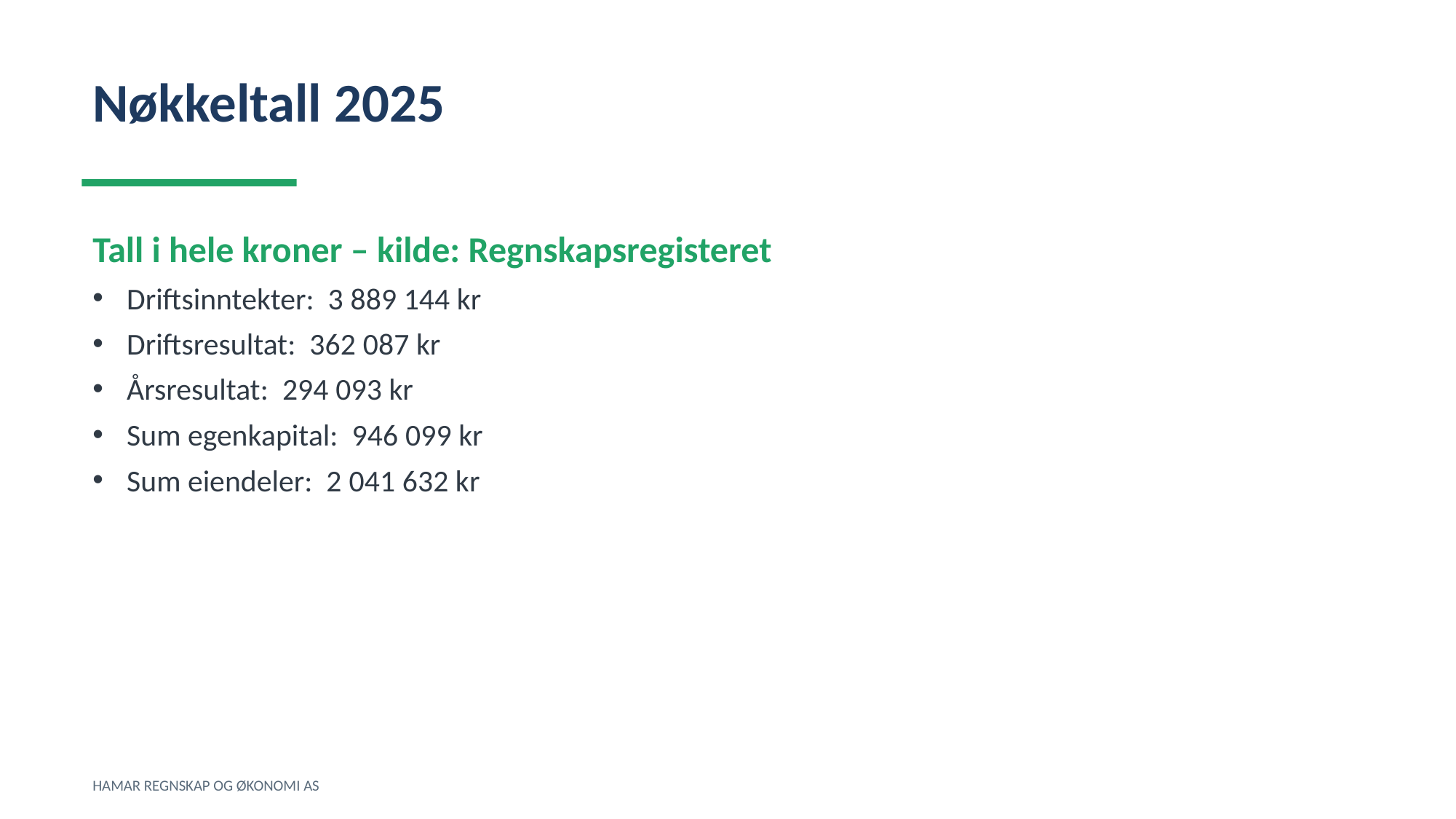

Nøkkeltall 2025

Tall i hele kroner – kilde: Regnskapsregisteret
Driftsinntekter:  3 889 144 kr
Driftsresultat:  362 087 kr
Årsresultat:  294 093 kr
Sum egenkapital:  946 099 kr
Sum eiendeler:  2 041 632 kr
HAMAR REGNSKAP OG ØKONOMI AS